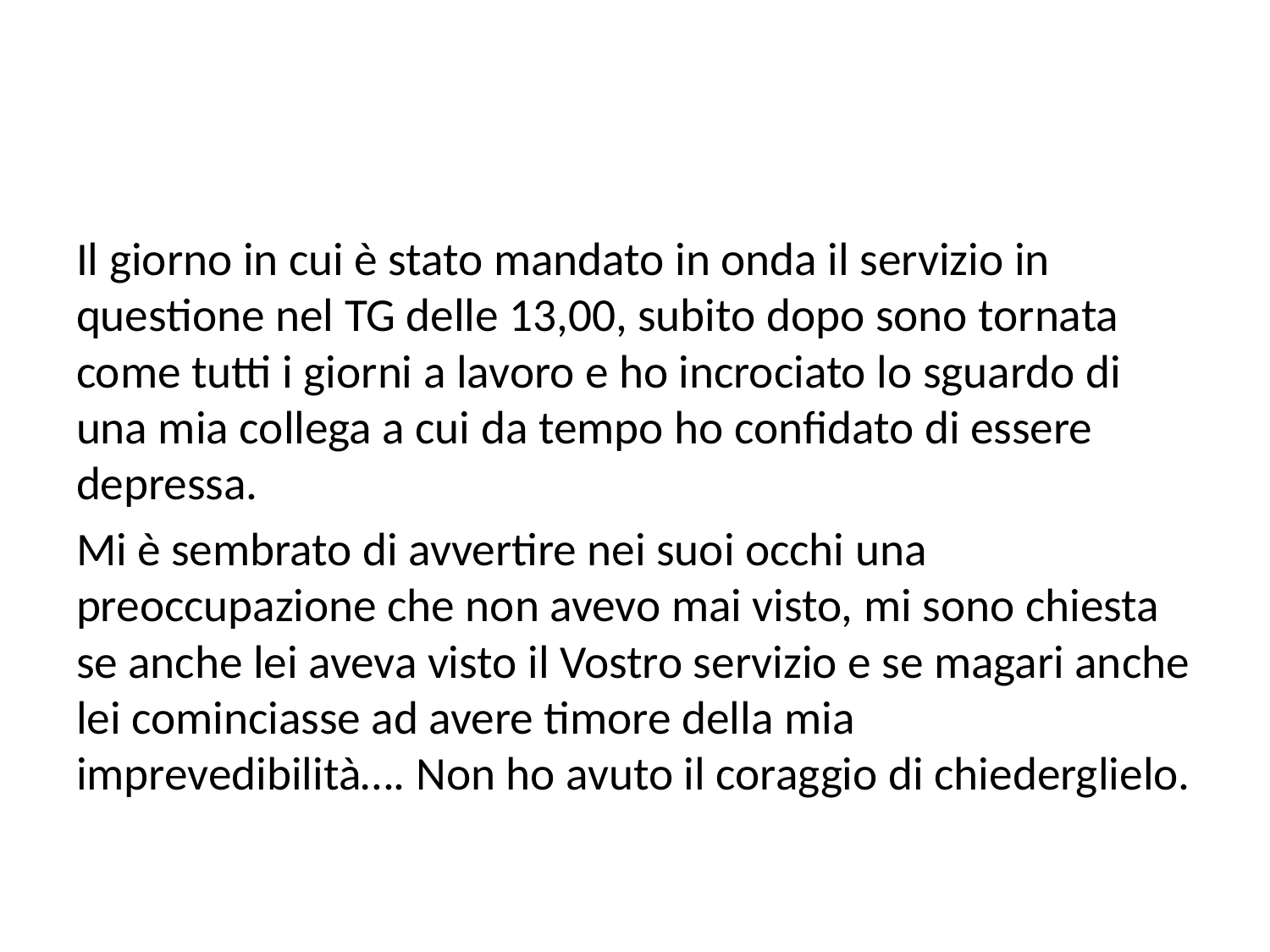

#
Il giorno in cui è stato mandato in onda il servizio in questione nel TG delle 13,00, subito dopo sono tornata come tutti i giorni a lavoro e ho incrociato lo sguardo di una mia collega a cui da tempo ho confidato di essere depressa.
Mi è sembrato di avvertire nei suoi occhi una preoccupazione che non avevo mai visto, mi sono chiesta se anche lei aveva visto il Vostro servizio e se magari anche lei cominciasse ad avere timore della mia imprevedibilità…. Non ho avuto il coraggio di chiederglielo.